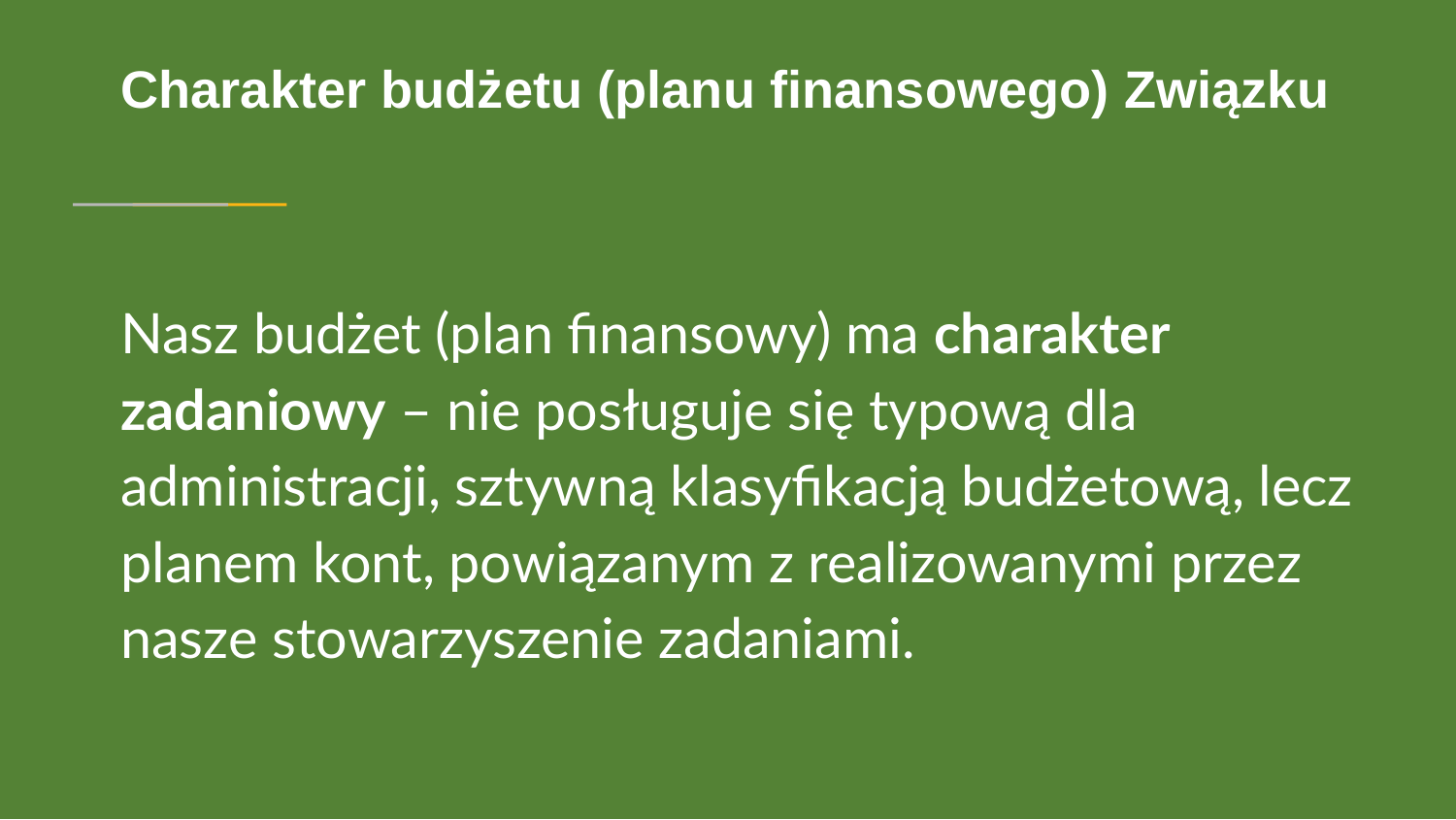

# Charakter budżetu (planu finansowego) Związku
Nasz budżet (plan finansowy) ma charakter zadaniowy – nie posługuje się typową dla administracji, sztywną klasyfikacją budżetową, lecz planem kont, powiązanym z realizowanymi przez nasze stowarzyszenie zadaniami.